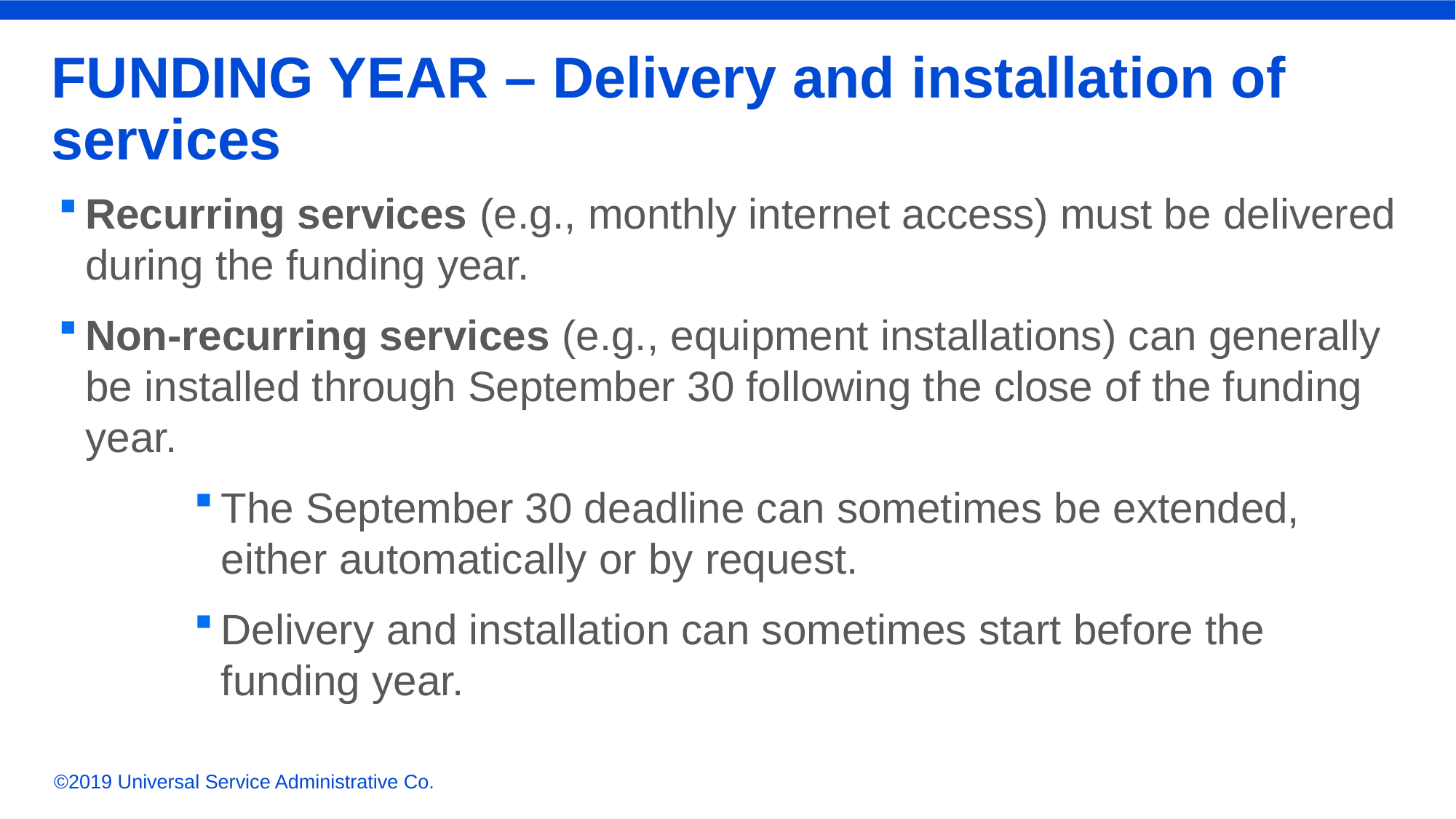

# FUNDING YEAR – Delivery and installation of services
Recurring services (e.g., monthly internet access) must be delivered during the funding year.
Non-recurring services (e.g., equipment installations) can generally be installed through September 30 following the close of the funding year.
The September 30 deadline can sometimes be extended, either automatically or by request.
Delivery and installation can sometimes start before the funding year.

©2019 Universal Service Administrative Co.